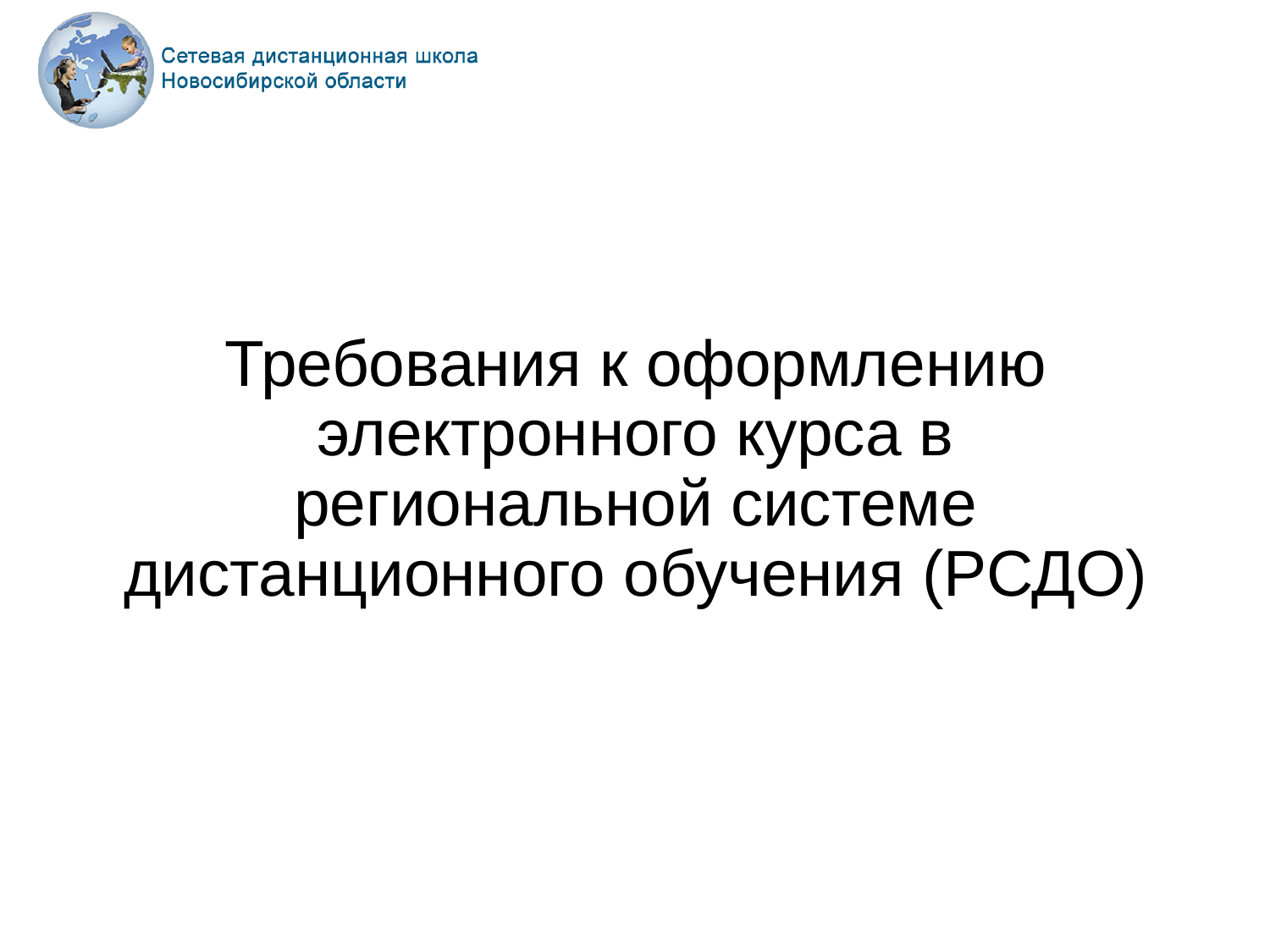

# Требования к оформлению электронного курса в региональной системе дистанционного обучения (РСДО)